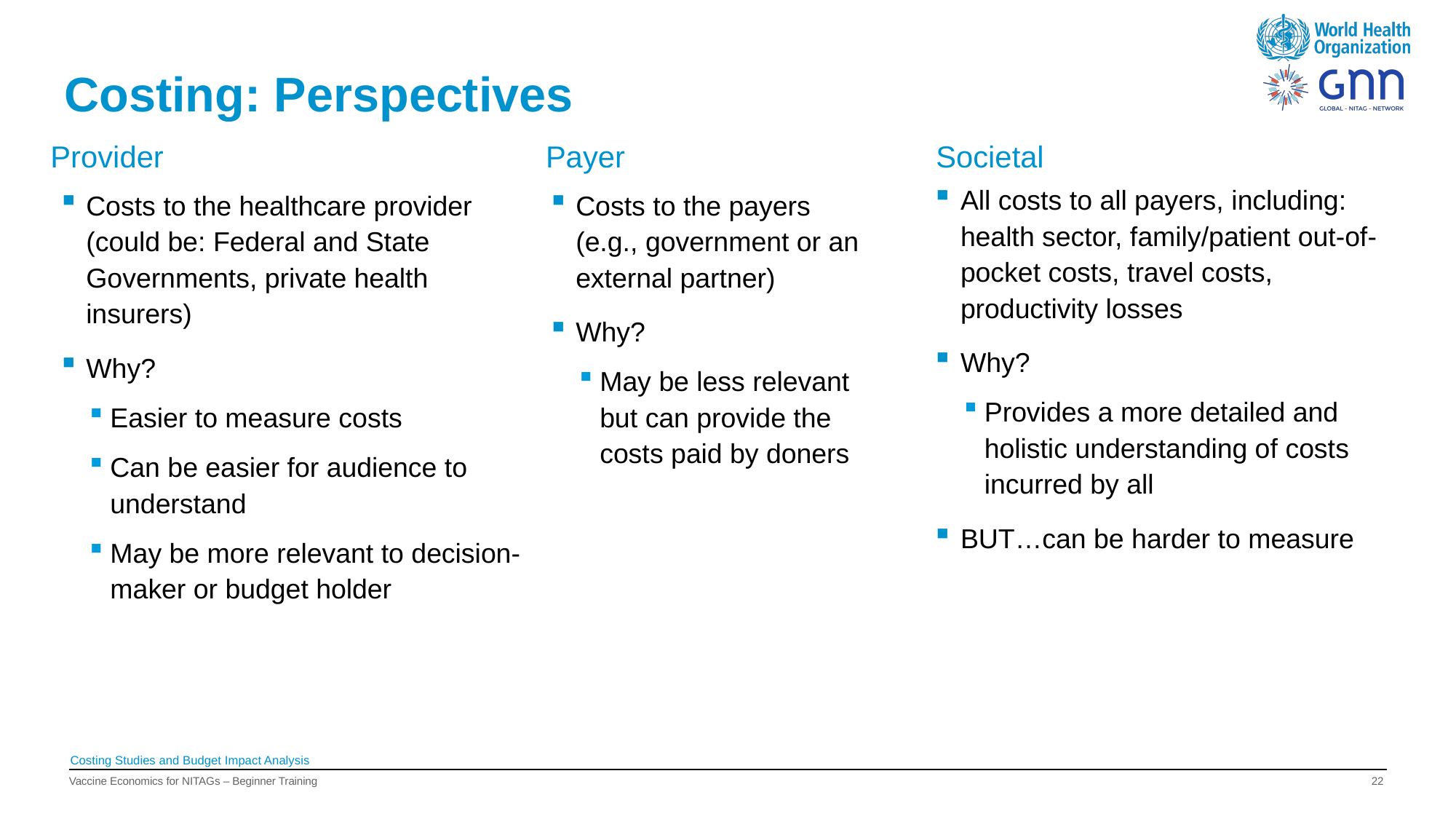

# Costing: Perspectives
Payer
Provider
Societal
Costs to the healthcare provider (could be: Federal and State Governments, private health insurers)
Why?
Easier to measure costs
Can be easier for audience to understand
May be more relevant to decision-maker or budget holder
Costs to the payers (e.g., government or an external partner)
Why?
May be less relevant but can provide the costs paid by doners
All costs to all payers, including: health sector, family/patient out-of-pocket costs, travel costs, productivity losses
Why?
Provides a more detailed and holistic understanding of costs incurred by all
BUT…can be harder to measure

Costing Studies and Budget Impact Analysis
Vaccine Economics for NITAGs – Beginner Training
22